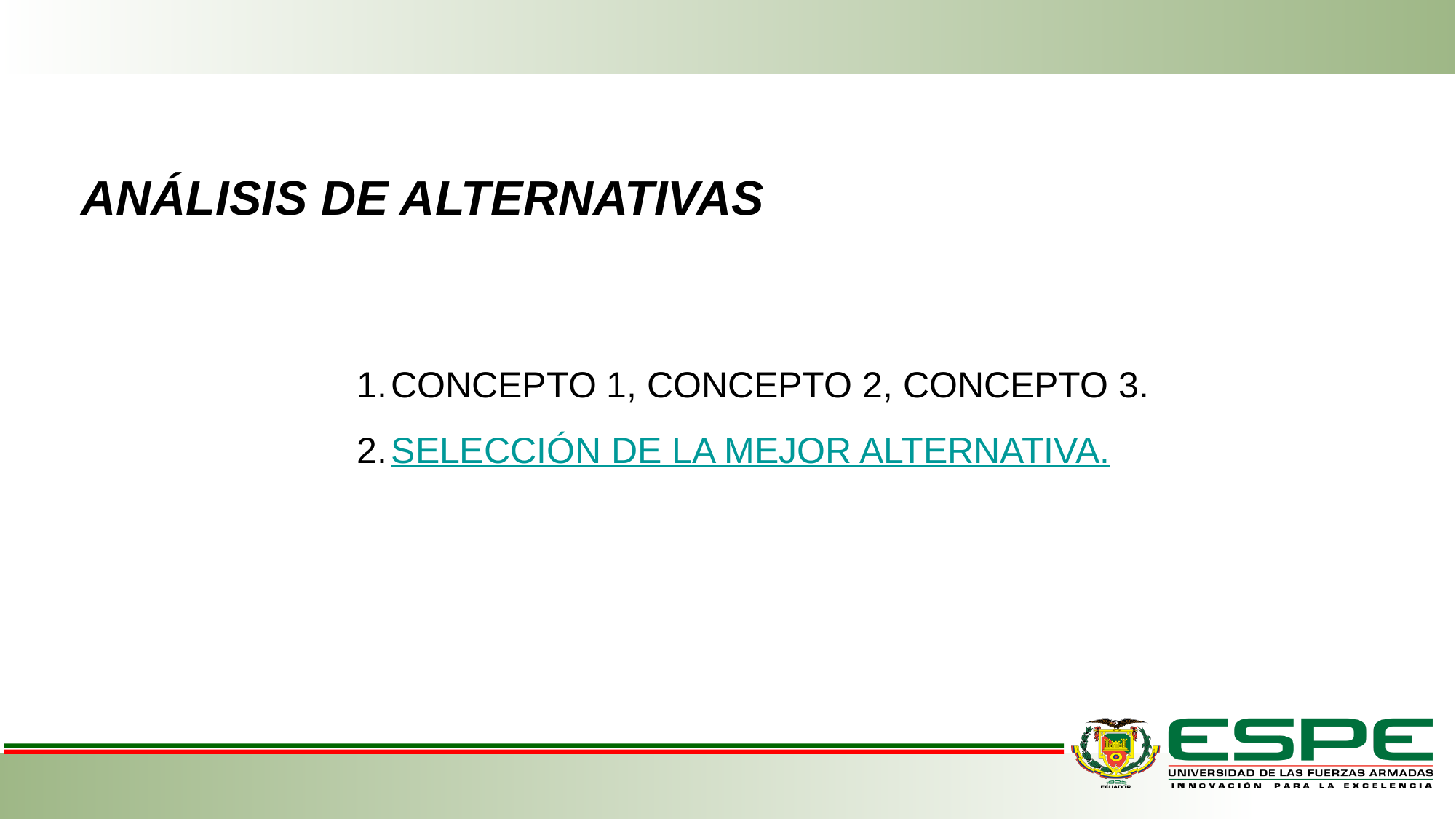

ANÁLISIS DE ALTERNATIVAS
CONCEPTO 1, CONCEPTO 2, CONCEPTO 3.
SELECCIÓN DE LA MEJOR ALTERNATIVA.